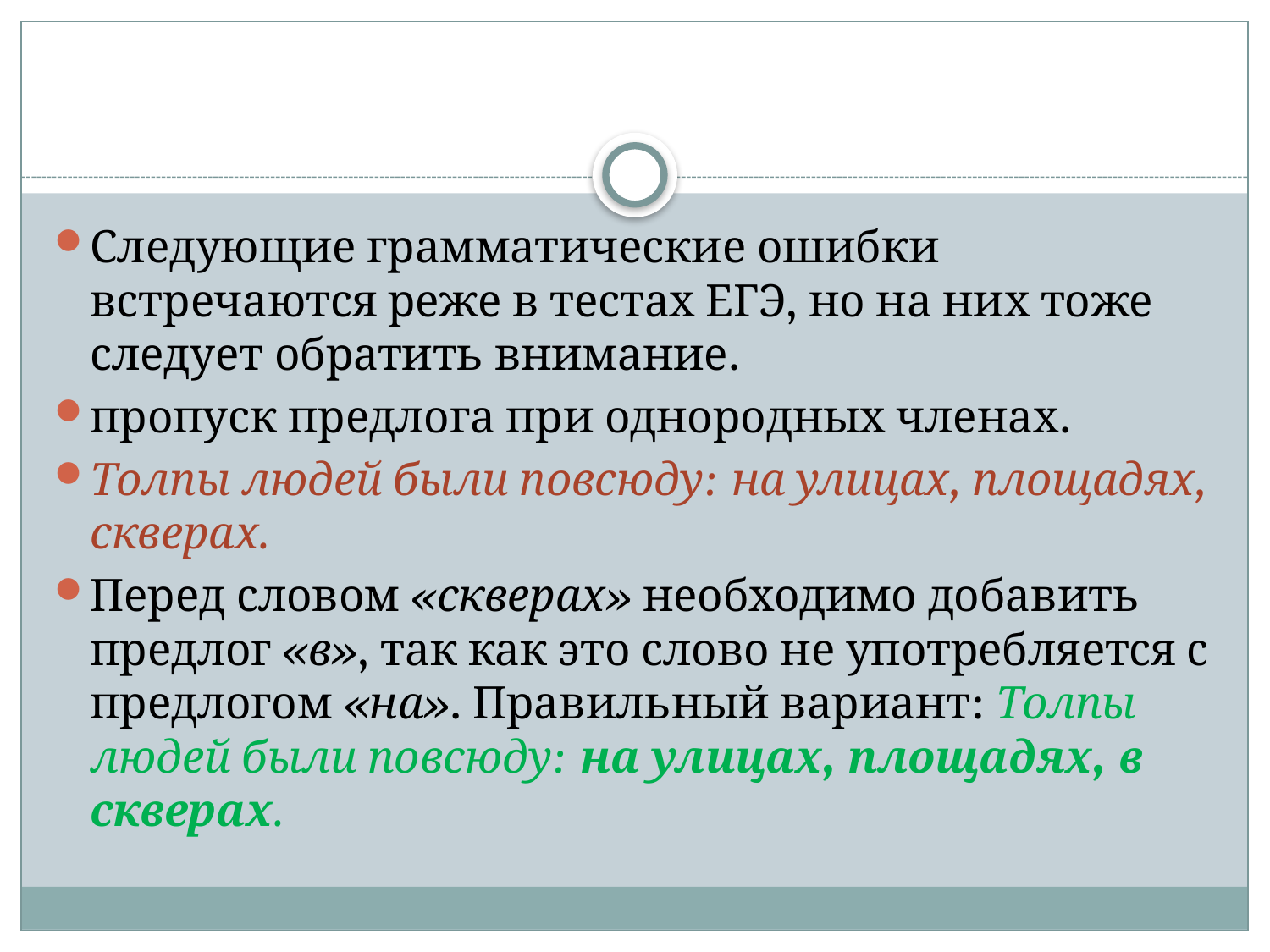

#
Следующие грамматические ошибки встречаются реже в тестах ЕГЭ, но на них тоже следует обратить внимание.
пропуск предлога при однородных членах.
Толпы людей были повсюду: на улицах, площадях, скверах.
Перед словом «скверах» необходимо добавить предлог «в», так как это слово не употребляется с предлогом «на». Правильный вариант: Толпы людей были повсюду: на улицах, площадях, в скверах.